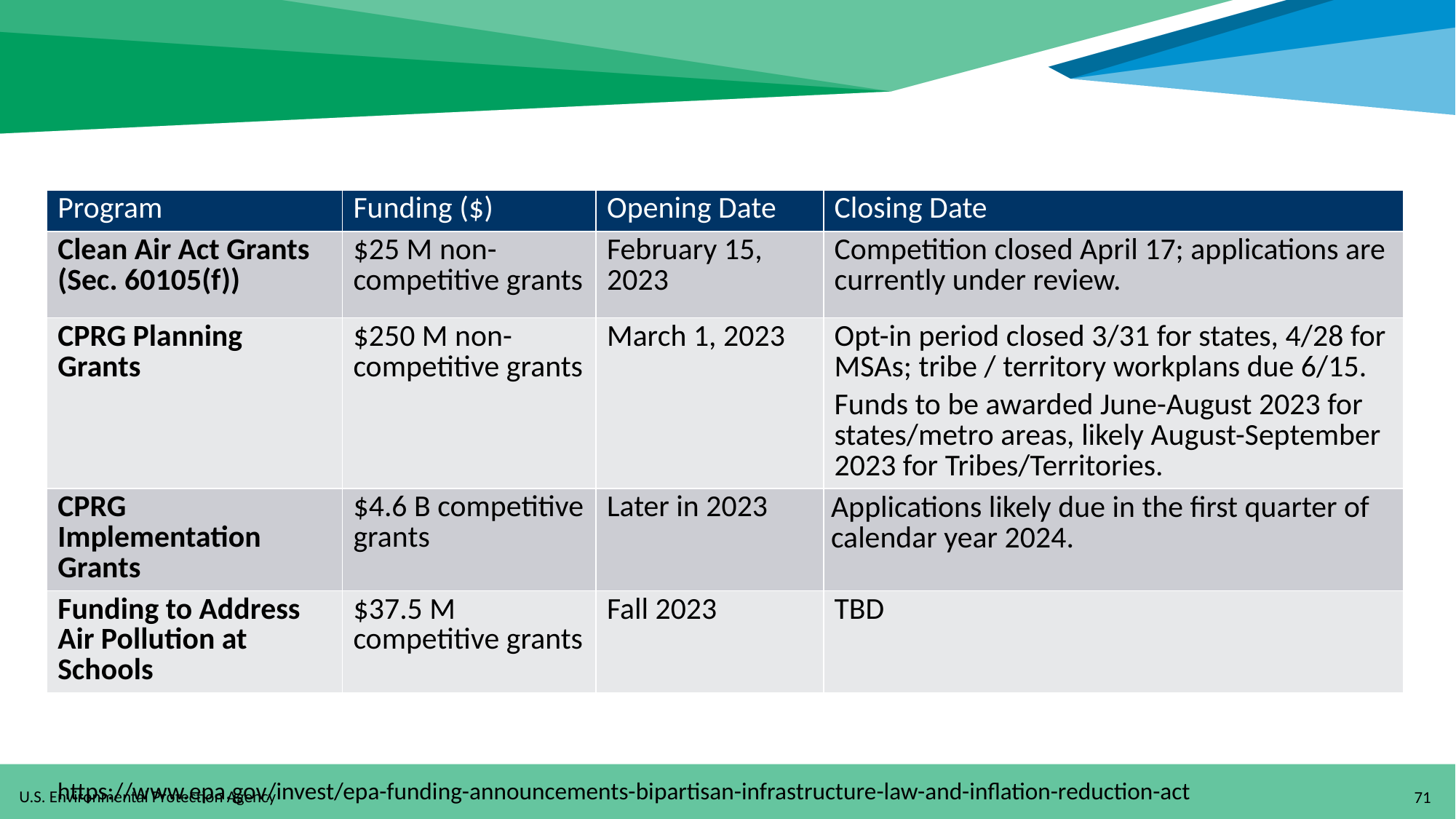

# Office of air Inflation reduction act Programs (1/2)
| Program | Funding ($) | Opening Date | Closing Date |
| --- | --- | --- | --- |
| Clean Air Act Grants (Sec. 60105(f)) | $25 M non-competitive grants | February 15, 2023 | Competition closed April 17; applications are currently under review. |
| CPRG Planning Grants | $250 M non-competitive grants | March 1, 2023 | Opt-in period closed 3/31 for states, 4/28 for MSAs; tribe / territory workplans due 6/15. Funds to be awarded June-August 2023 for states/metro areas, likely August-September 2023 for Tribes/Territories. |
| CPRG Implementation Grants | $4.6 B competitive grants | Later in 2023 | Applications likely due in the first quarter of calendar year 2024. |
| Funding to Address Air Pollution at Schools | $37.5 M competitive grants | Fall 2023 | TBD |

https://www.epa.gov/invest/epa-funding-announcements-bipartisan-infrastructure-law-and-inflation-reduction-act
71